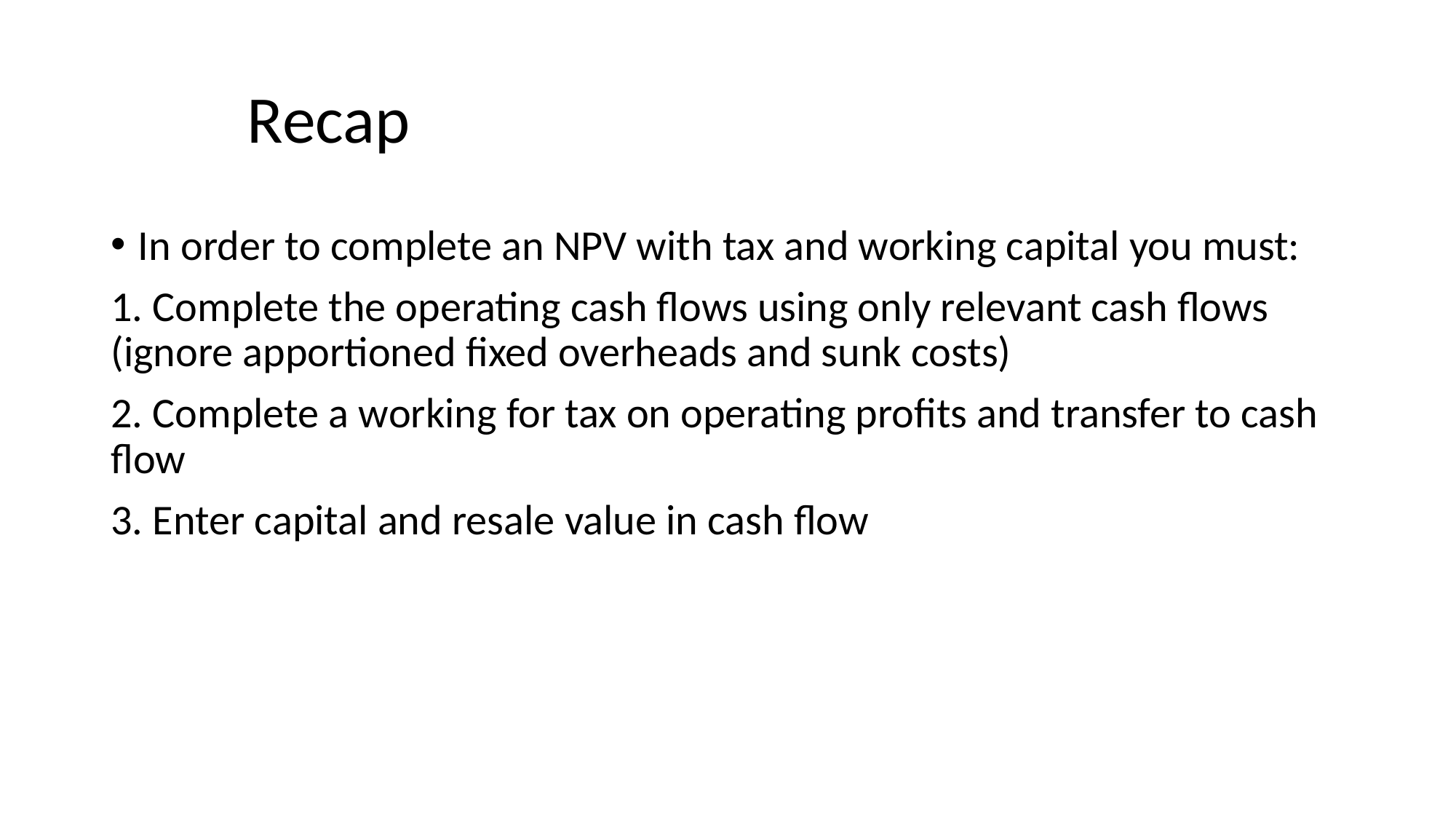

# Recap
In order to complete an NPV with tax and working capital you must:
1. Complete the operating cash flows using only relevant cash flows (ignore apportioned fixed overheads and sunk costs)
2. Complete a working for tax on operating profits and transfer to cash flow
3. Enter capital and resale value in cash flow